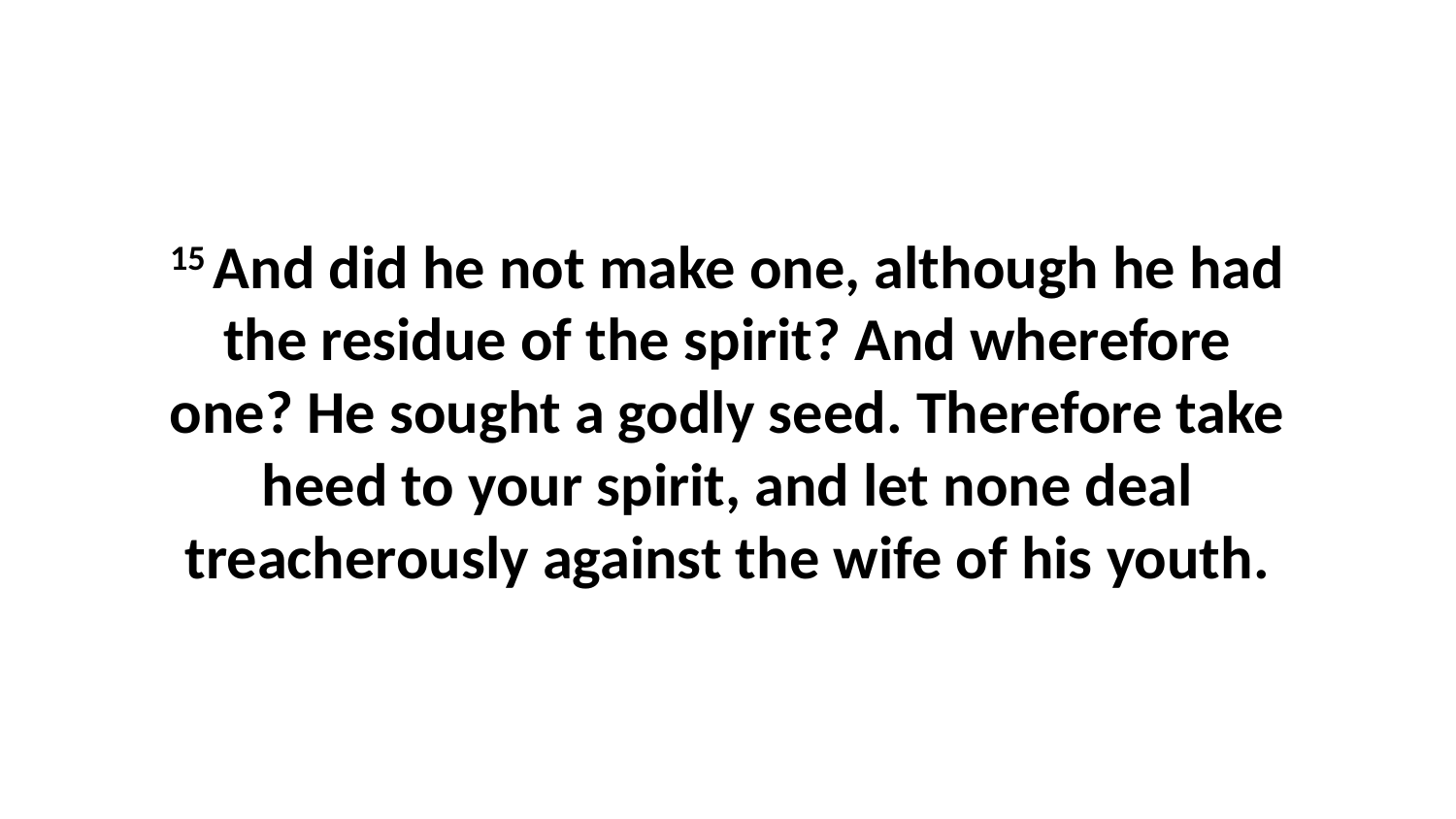

15 And did he not make one, although he had the residue of the spirit? And wherefore one? He sought a godly seed. Therefore take heed to your spirit, and let none deal treacherously against the wife of his youth.